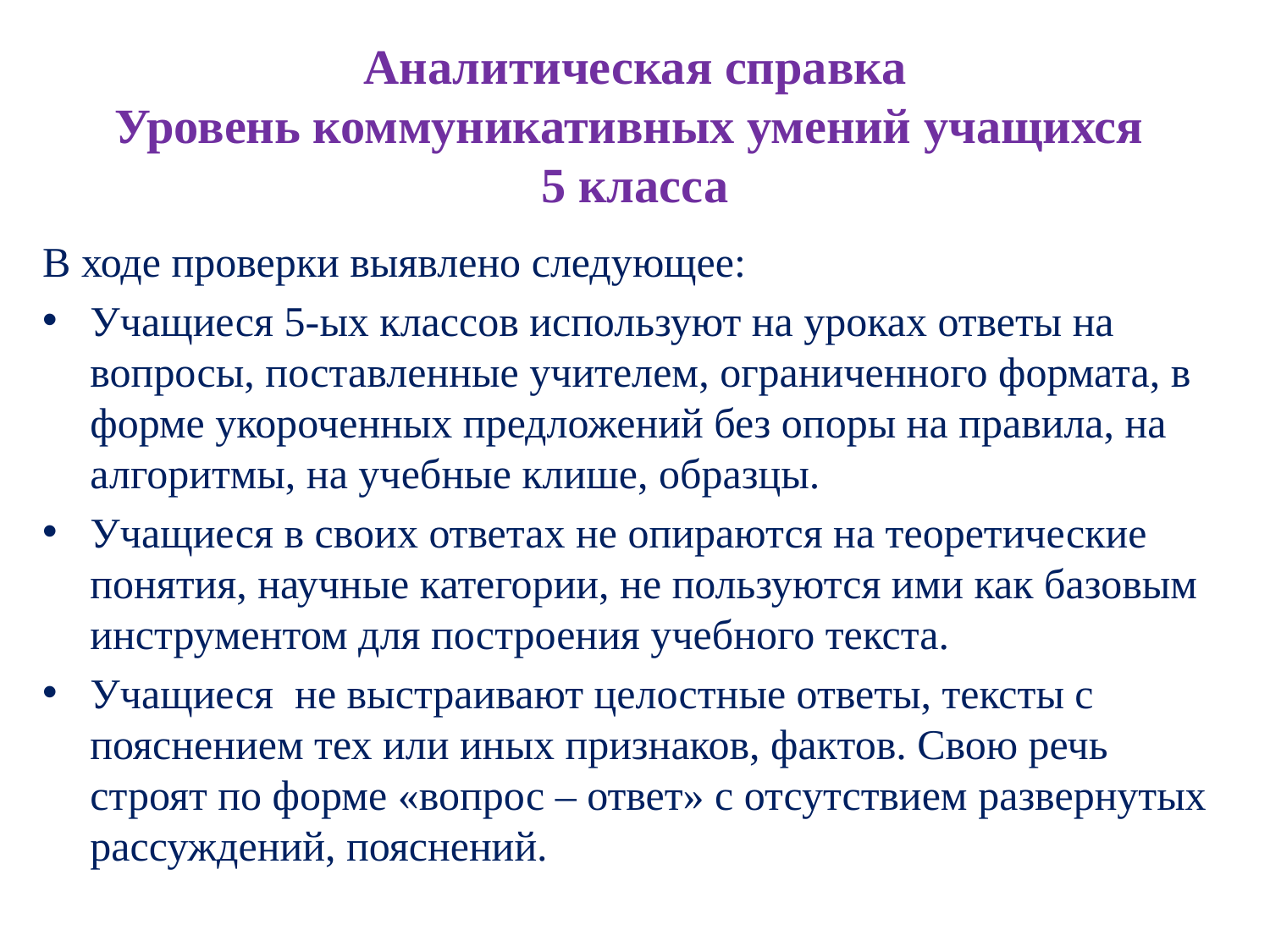

# Аналитическая справка Уровень коммуникативных умений учащихся 5 класса
В ходе проверки выявлено следующее:
Учащиеся 5-ых классов используют на уроках ответы на вопросы, поставленные учителем, ограниченного формата, в форме укороченных предложений без опоры на правила, на алгоритмы, на учебные клише, образцы.
Учащиеся в своих ответах не опираются на теоретические понятия, научные категории, не пользуются ими как базовым инструментом для построения учебного текста.
Учащиеся  не выстраивают целостные ответы, тексты с пояснением тех или иных признаков, фактов. Свою речь строят по форме «вопрос – ответ» с отсутствием развернутых рассуждений, пояснений.